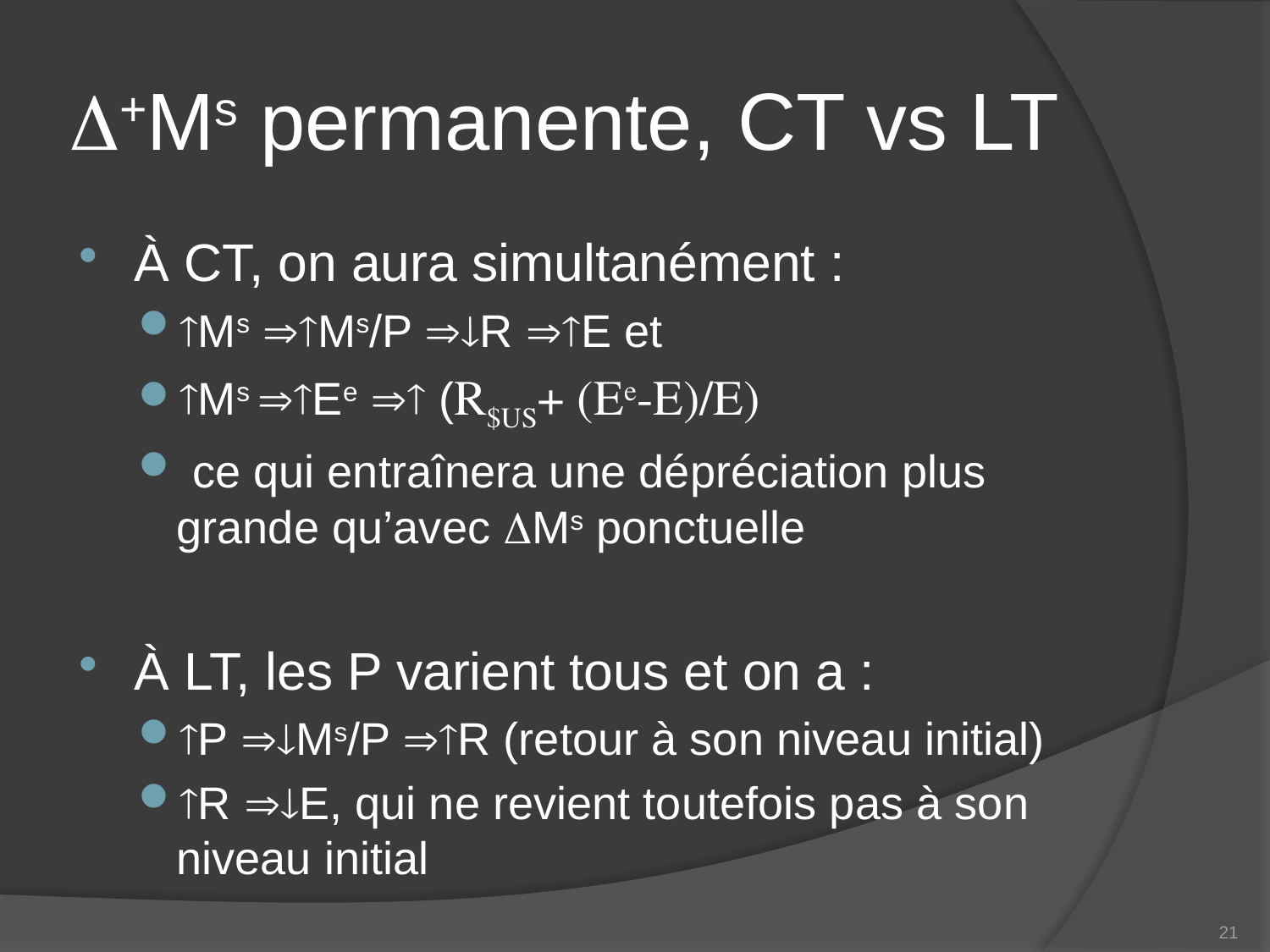

# Δ+Ms permanente, CT vs LT
À CT, on aura simultanément :
↑Ms ⇒↑Ms/P ⇒↓R ⇒↑E et
↑Ms ⇒↑Ee ⇒↑ (R$US+ (Ee-E)/E)
 ce qui entraînera une dépréciation plus grande qu’avec ΔMs ponctuelle

À LT, les P varient tous et on a :
↑P ⇒↓Ms/P ⇒↑R (retour à son niveau initial)
↑R ⇒↓E, qui ne revient toutefois pas à son niveau initial

21